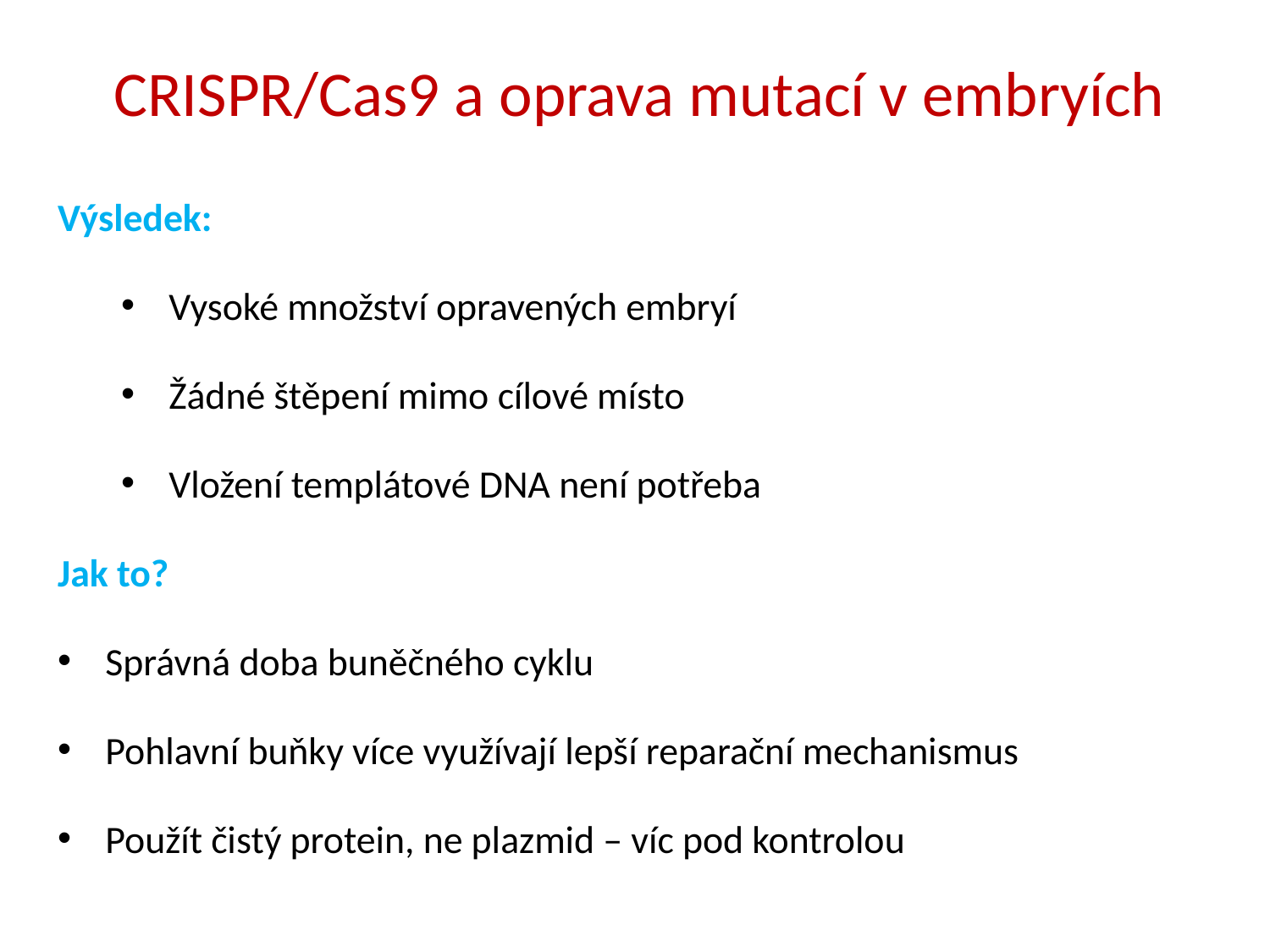

# CRISPR/Cas9 a oprava mutací v embryích
Výsledek:
Vysoké množství opravených embryí
Žádné štěpení mimo cílové místo
Vložení templátové DNA není potřeba
Jak to?
Správná doba buněčného cyklu
Pohlavní buňky více využívají lepší reparační mechanismus
Použít čistý protein, ne plazmid – víc pod kontrolou